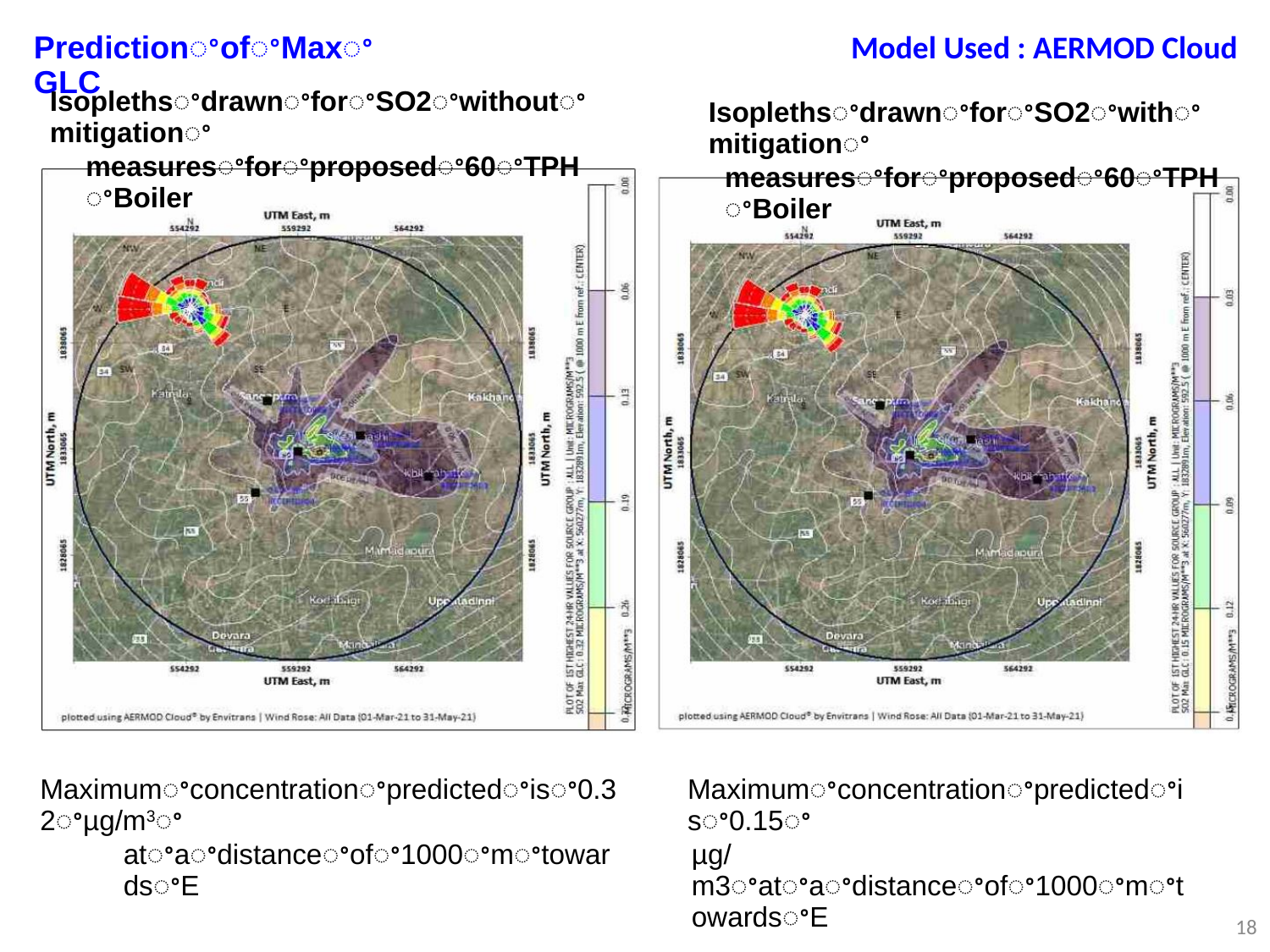

PredictionꢀofꢀMaxꢀGLC
Model Used : AERMOD Cloud
IsoplethsꢀdrawnꢀforꢀSO2ꢀwithoutꢀmitigationꢀ
measuresꢀforꢀproposedꢀ60ꢀTPHꢀBoiler
IsoplethsꢀdrawnꢀforꢀSO2ꢀwithꢀmitigationꢀ
measuresꢀforꢀproposedꢀ60ꢀTPHꢀBoiler
Maximumꢀconcentrationꢀpredictedꢀisꢀ0.32ꢀµg/m3ꢀ
atꢀaꢀdistanceꢀofꢀ1000ꢀmꢀtowardsꢀE
Maximumꢀconcentrationꢀpredictedꢀisꢀ0.15ꢀ
µg/m3ꢀatꢀaꢀdistanceꢀofꢀ1000ꢀmꢀtowardsꢀE
18